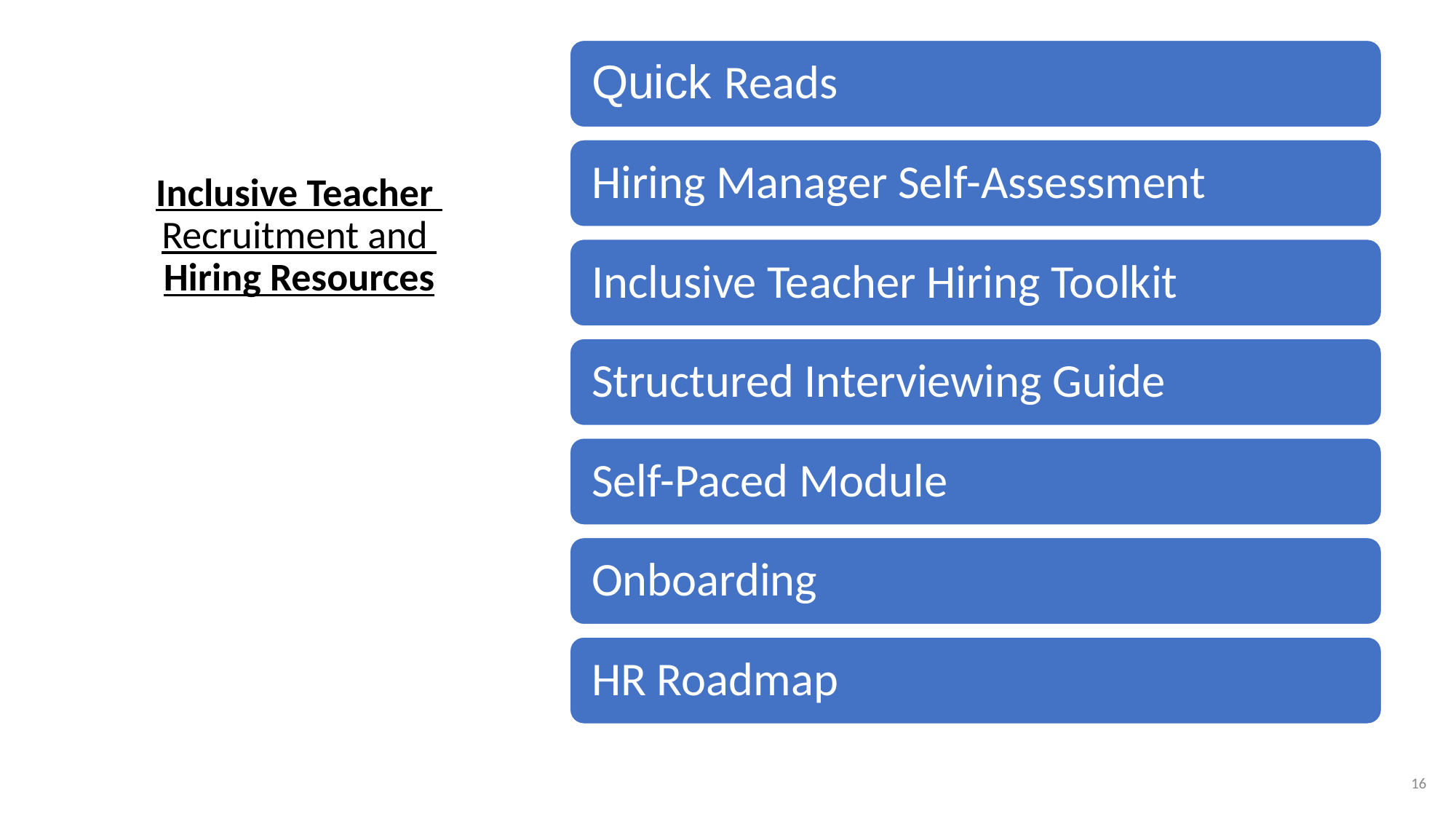

Quick Reads
Hiring Manager Self-Assessment
Inclusive Teacher Hiring Toolkit
Structured Interviewing Guide
Self-Paced Module
Onboarding
HR Roadmap
# Inclusive Teacher Recruitment and Hiring Resources
16